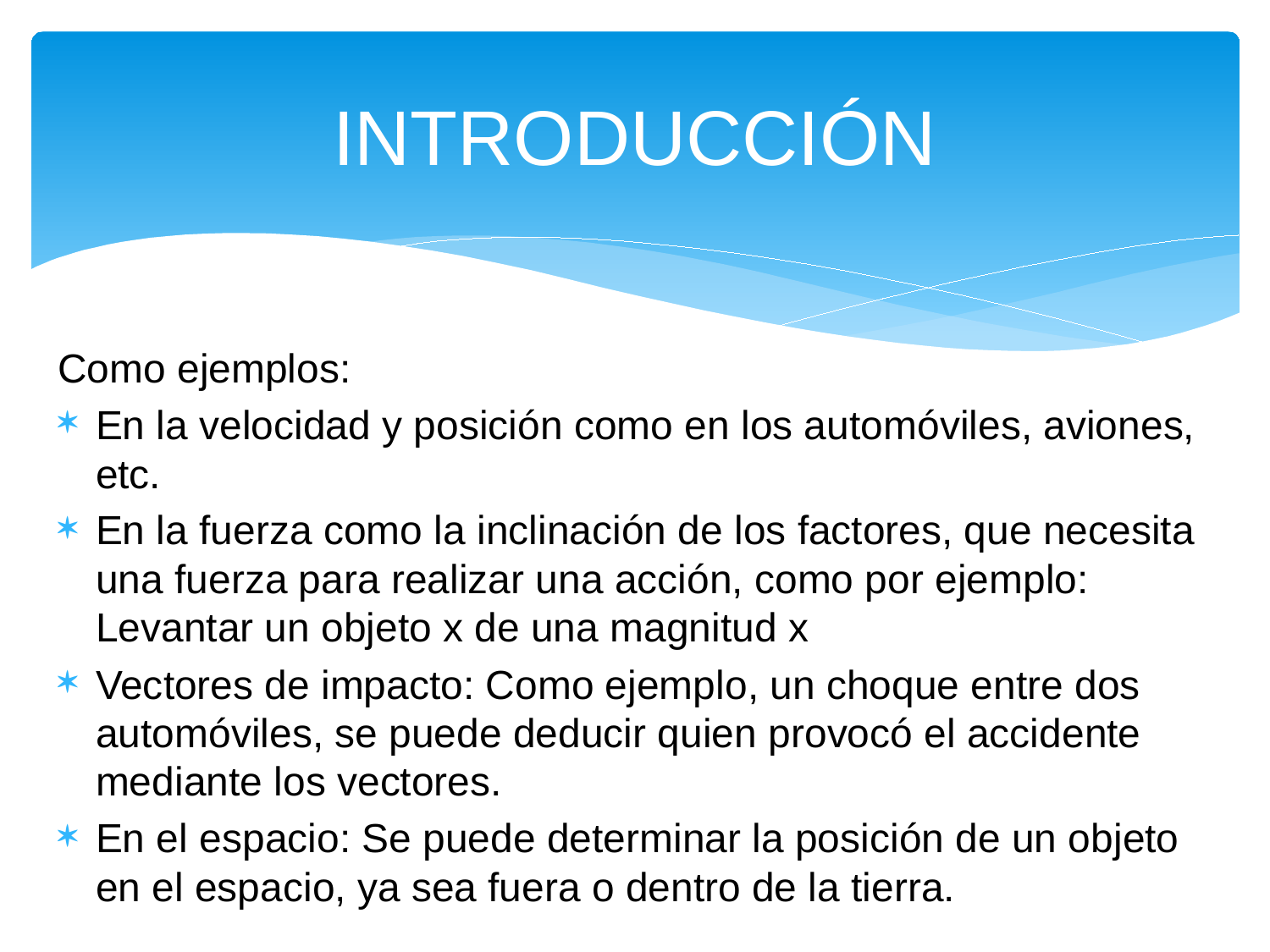

# INTRODUCCIÓN
Como ejemplos:
En la velocidad y posición como en los automóviles, aviones, etc.
En la fuerza como la inclinación de los factores, que necesita una fuerza para realizar una acción, como por ejemplo: Levantar un objeto x de una magnitud x
Vectores de impacto: Como ejemplo, un choque entre dos automóviles, se puede deducir quien provocó el accidente mediante los vectores.
En el espacio: Se puede determinar la posición de un objeto en el espacio, ya sea fuera o dentro de la tierra.